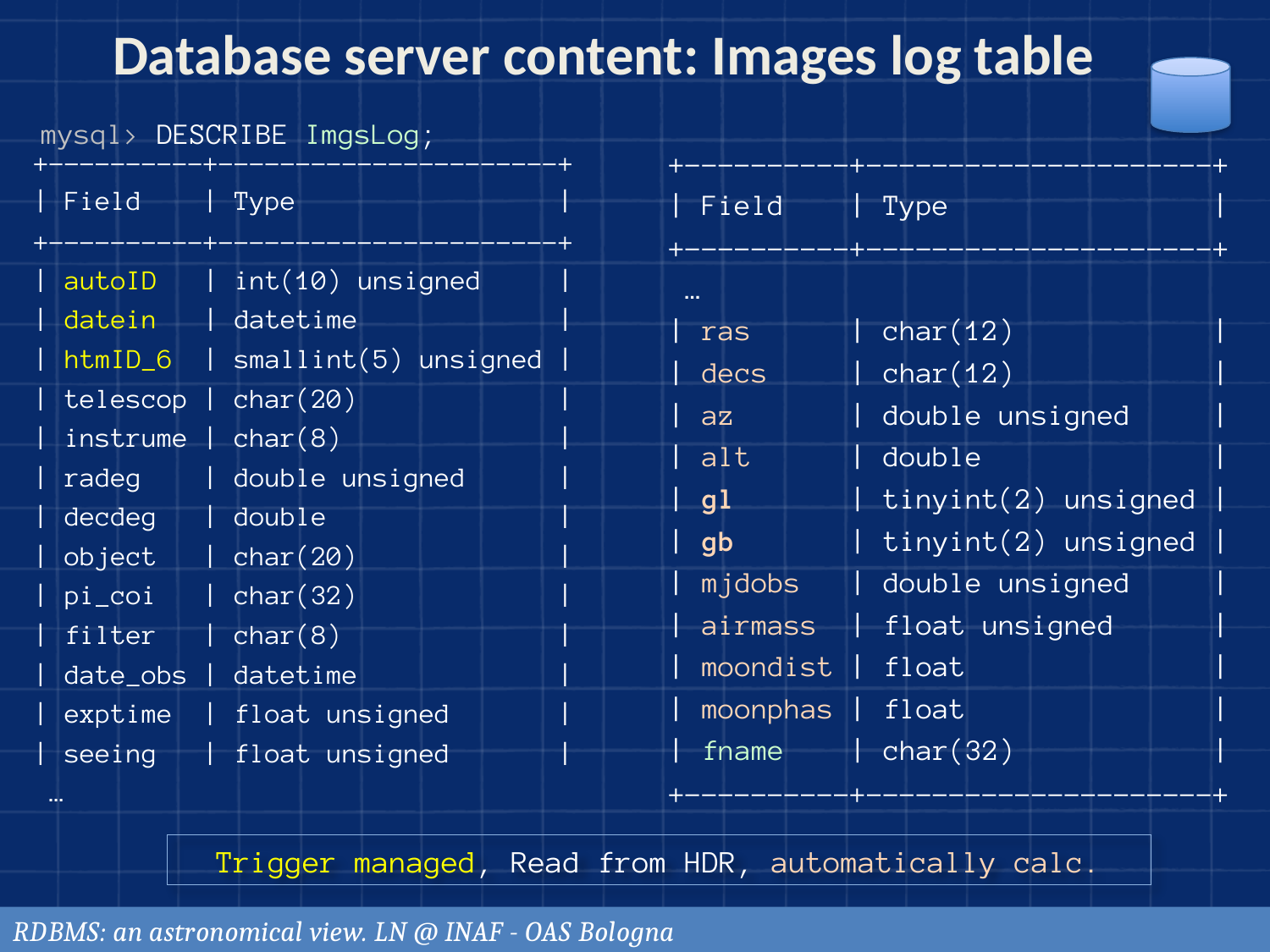

Database server content: Images log table

mysql> DESCRIBE ImgsLog;
+----------+----------------------+
| Field    | Type                 |
+----------+----------------------+
| autoID   | int(10) unsigned     |
| datein   | datetime             |
| htmID_6  | smallint(5) unsigned |
| telescop | char(20)             |
| instrume | char(8)              |
| radeg    | double unsigned      |
| decdeg   | double               |
| object   | char(20)             |
| pi_coi   | char(32)             |
| filter   | char(8)              |
| date_obs | datetime             |
| exptime  | float unsigned       |
| seeing   | float unsigned       |
 …
+----------+---------------------+
| Field    | Type                |
+----------+---------------------+
 …
| ras      | char(12)            |
| decs     | char(12)            |
| az       | double unsigned     |
| alt      | double              |
| gl       | tinyint(2) unsigned |
| gb       | tinyint(2) unsigned |
| mjdobs   | double unsigned     |
| airmass  | float unsigned      |
| moondist | float               |
| moonphas | float               |
| fname    | char(32)            |
+----------+---------------------+
Trigger managed, Read from HDR, automatically calc.
RDBMS: an astronomical view. LN @ INAF - OAS Bologna
134